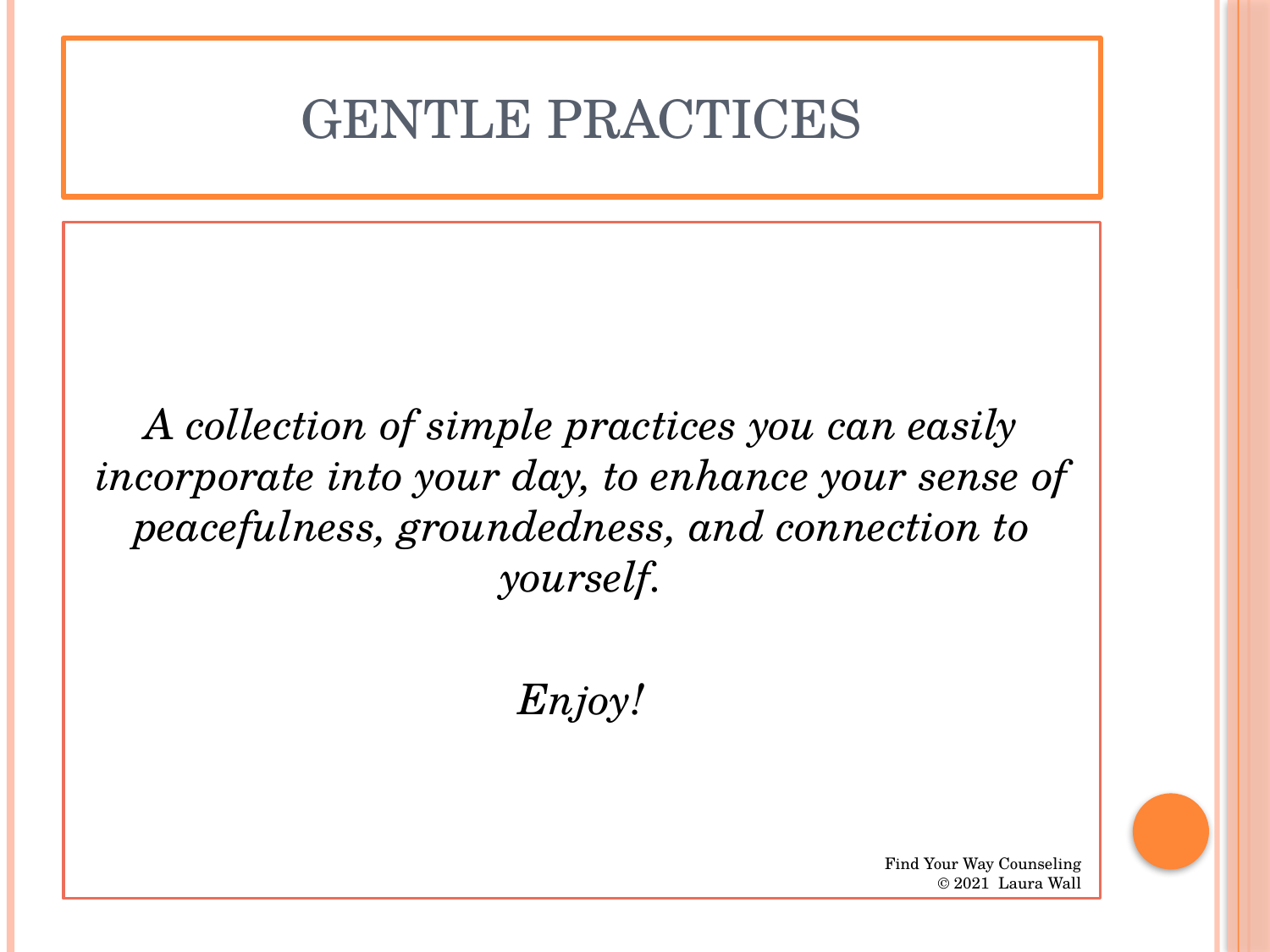

# Gentle Practices
A collection of simple practices you can easily incorporate into your day, to enhance your sense of peacefulness, groundedness, and connection to yourself.

Enjoy!
 Find Your Way Counseling
© 2021  Laura Wall